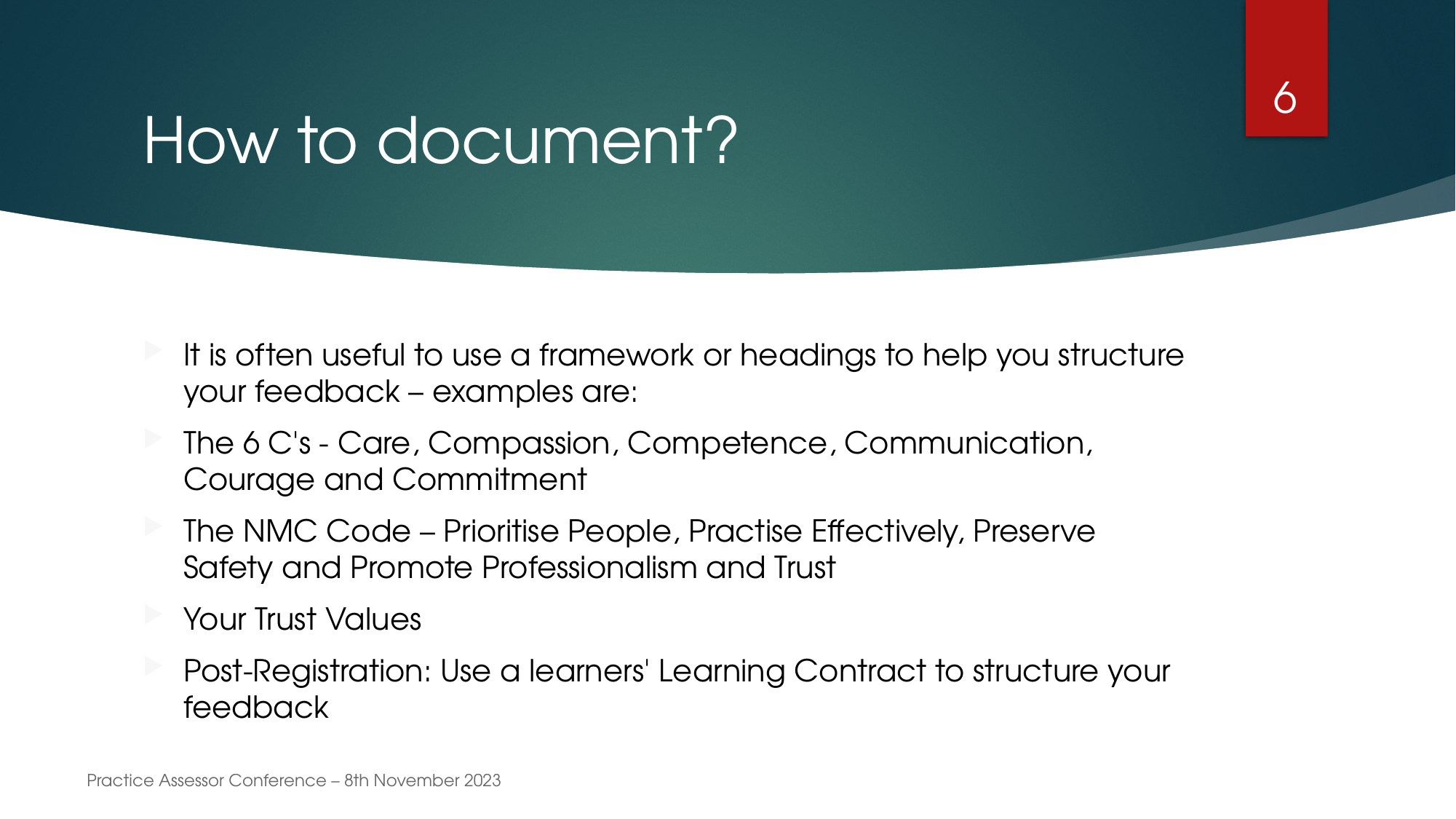

6
# How to document?

It is often useful to use a framework or headings to help you structure your feedback – examples are:
The 6 C's - Care, Compassion, Competence, Communication, Courage and Commitment
The NMC Code – Prioritise People, Practise Effectively, Preserve Safety and Promote Professionalism and Trust
Your Trust Values
Post-Registration: Use a learners' Learning Contract to structure your feedback

Practice Assessor Conference – 8th November 2023